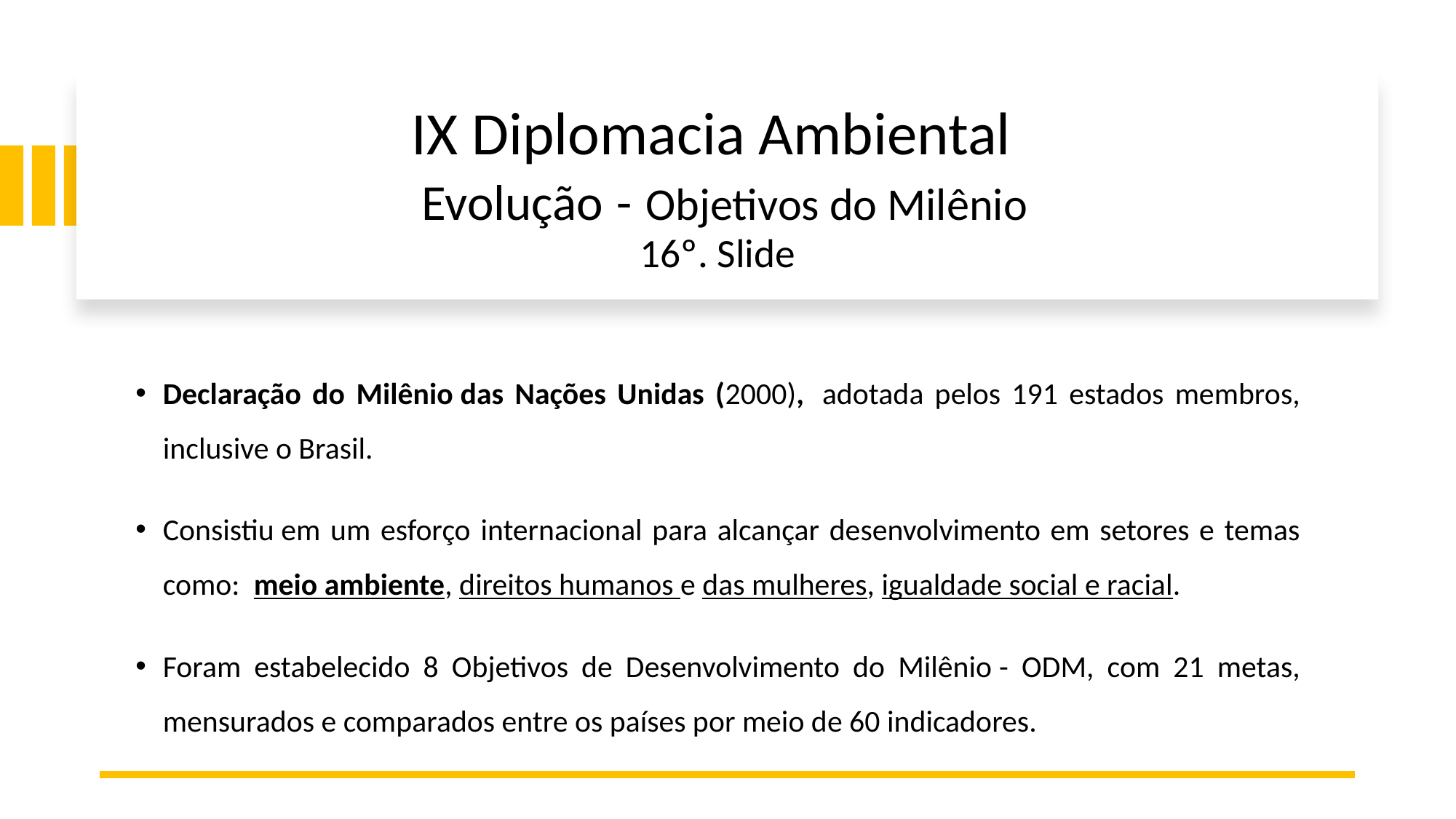

# IX Diplomacia Ambiental Evolução - Objetivos do Milênio 16º. Slide

Declaração do Milênio das Nações Unidas (2000),  adotada pelos 191 estados membros, inclusive o Brasil.
Consistiu em um esforço internacional para alcançar desenvolvimento em setores e temas como:  meio ambiente, direitos humanos e das mulheres, igualdade social e racial.
Foram estabelecido 8 Objetivos de Desenvolvimento do Milênio - ODM, com 21 metas, mensurados e comparados entre os países por meio de 60 indicadores.